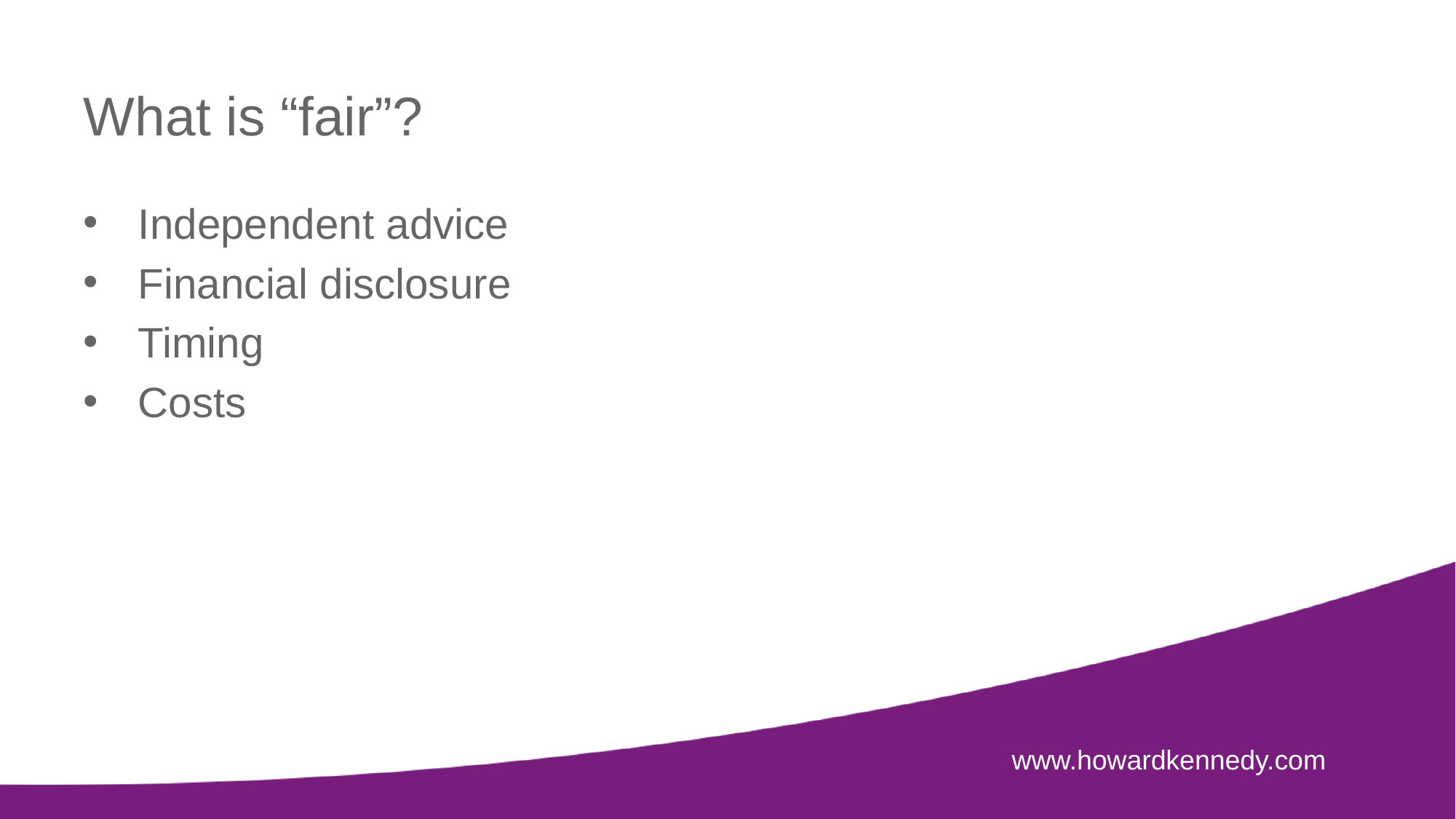

# What is “fair”?
Independent advice
Financial disclosure
Timing
Costs